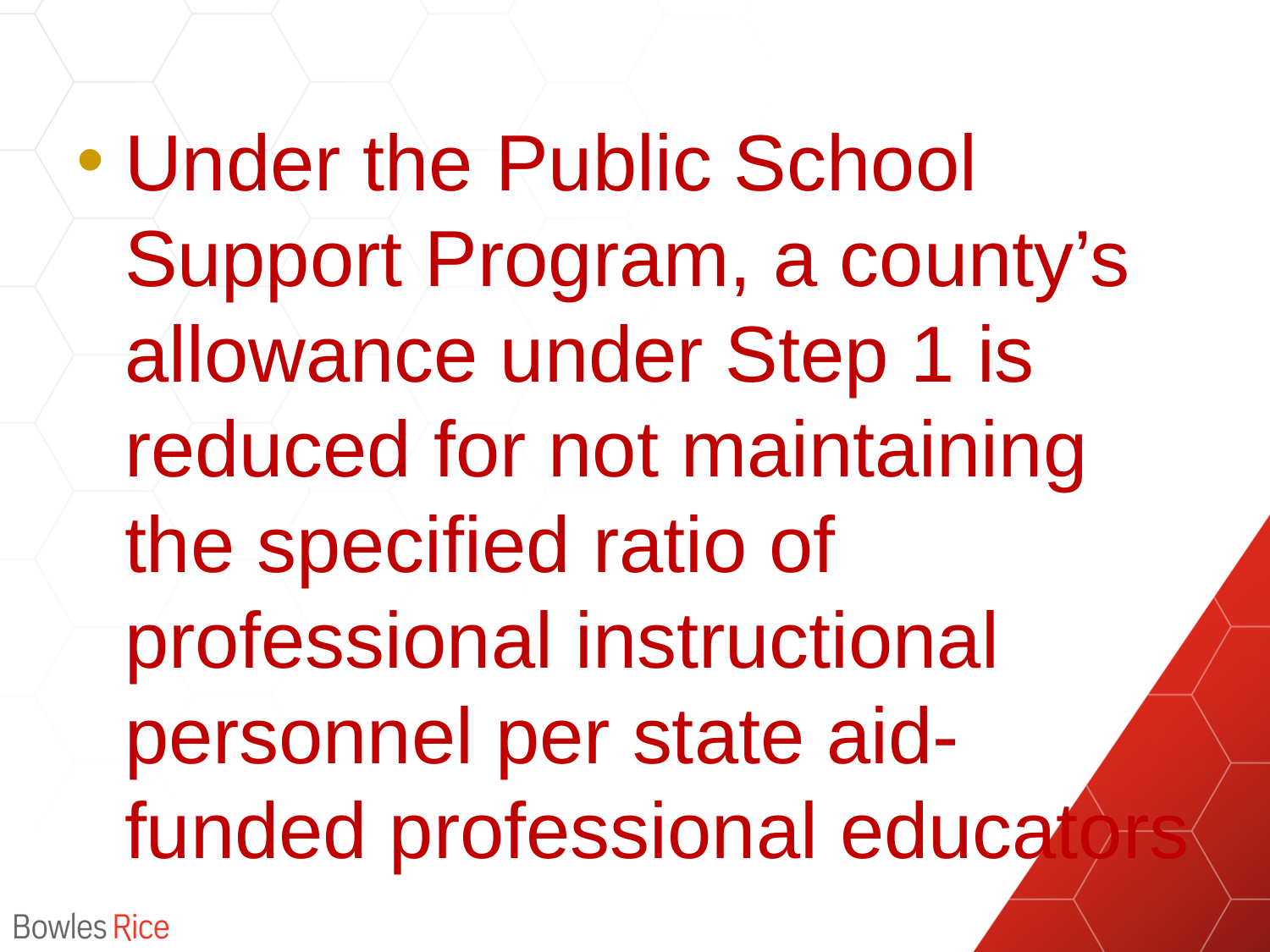

#
Under the Public School Support Program, a county’s allowance under Step 1 is reduced for not maintaining the specified ratio of professional instructional personnel per state aid-funded professional educators